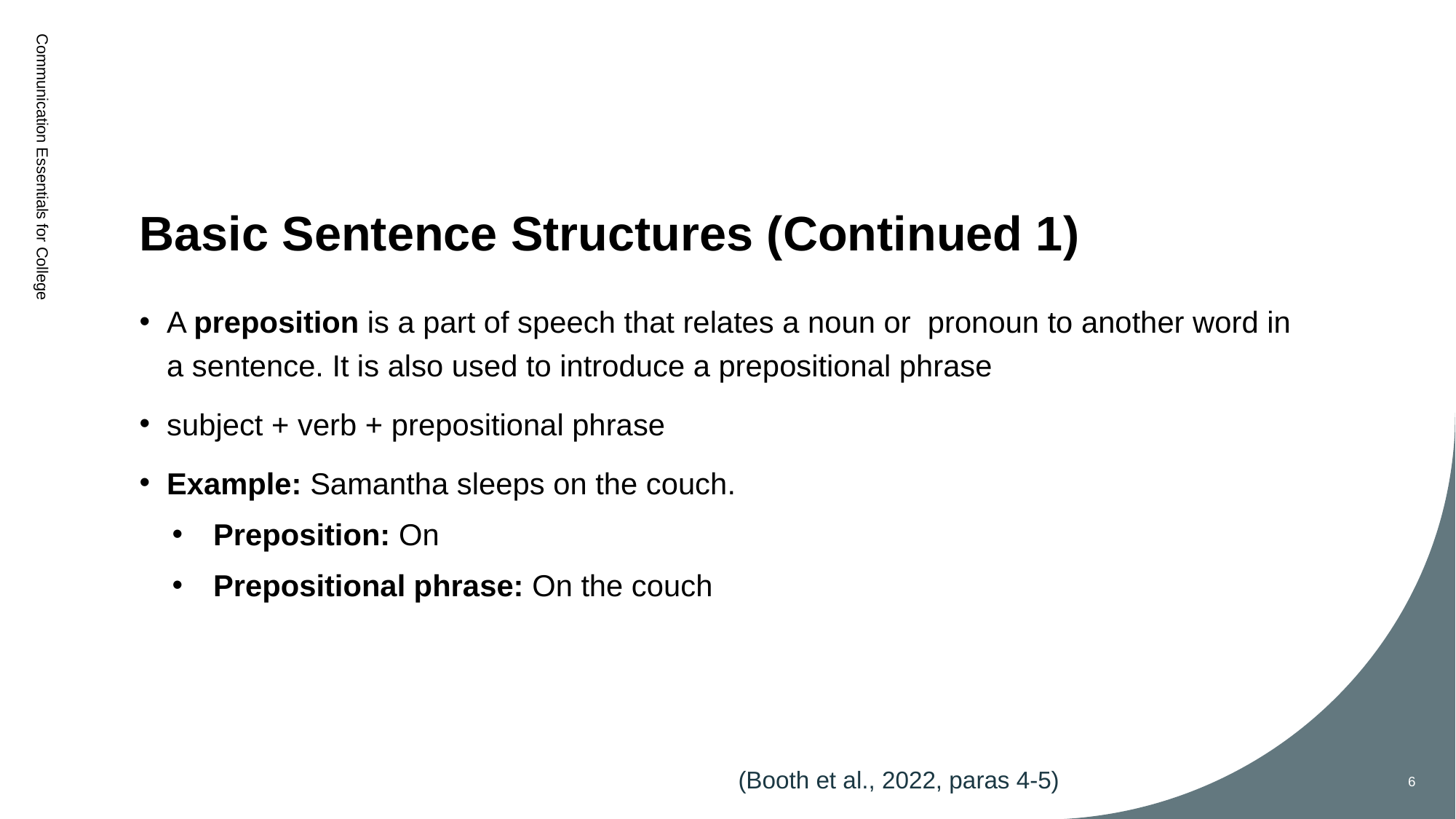

# Basic Sentence Structures (Continued 1)
Communication Essentials for College
A preposition is a part of speech that relates a noun or  pronoun to another word in a sentence. It is also used to introduce a prepositional phrase
subject + verb + prepositional phrase
Example: Samantha sleeps on the couch.
Preposition: On
Prepositional phrase: On the couch

(Booth et al., 2022, paras 4-5)
6